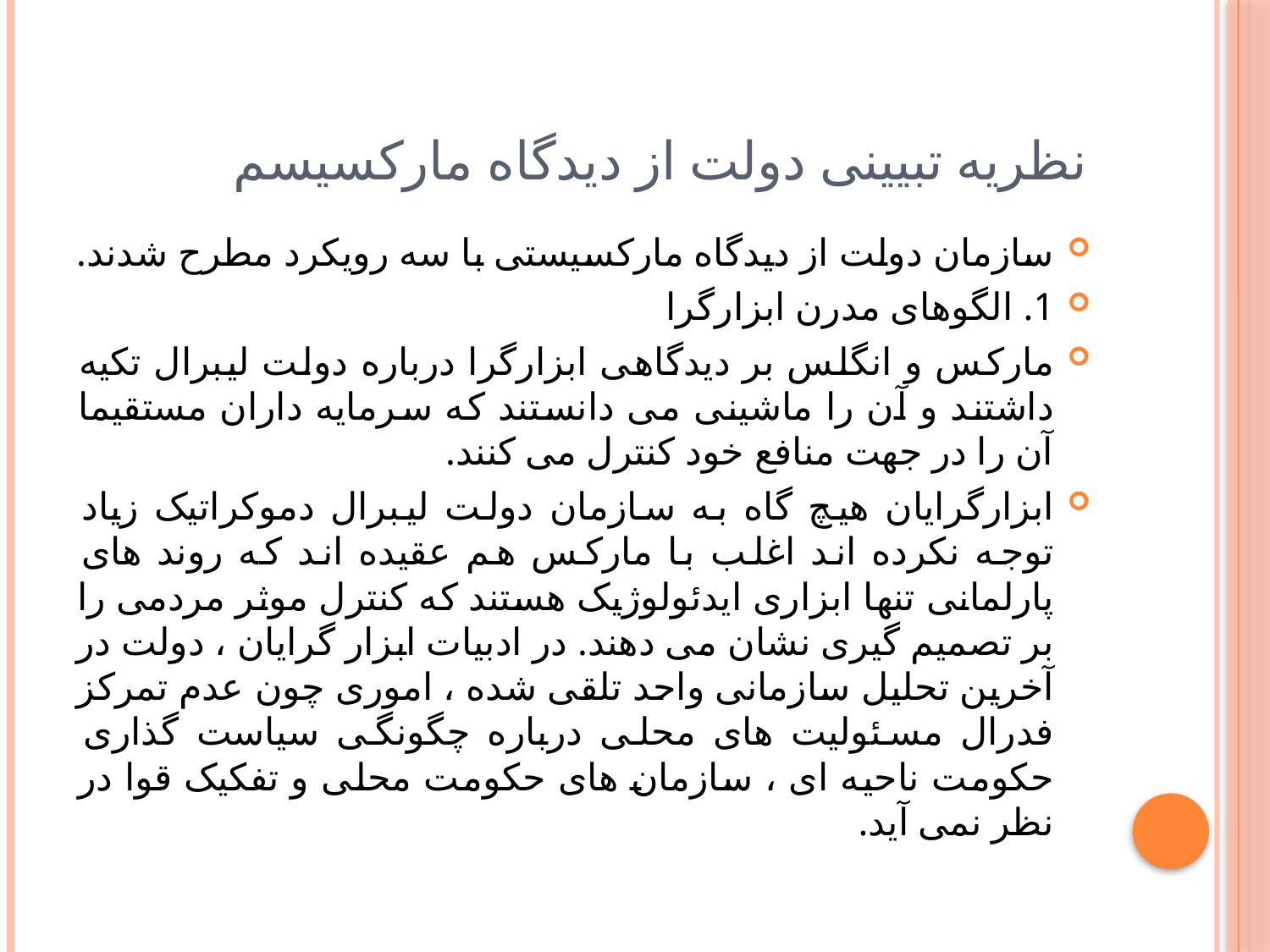

# نظریه تبیینی دولت از دیدگاه مارکسیسم
سازمان دولت از دیدگاه مارکسیستی با سه رویکرد مطرح شدند.
1. الگوهای مدرن ابزارگرا
مارکس و انگلس بر دیدگاهی ابزارگرا درباره دولت لیبرال تکیه داشتند و آن را ماشینی می دانستند که سرمایه داران مستقیما آن را در جهت منافع خود کنترل می کنند.
ابزارگرایان هیچ گاه به سازمان دولت لیبرال دموکراتیک زیاد توجه نکرده اند اغلب با مارکس هم عقیده اند که روند های پارلمانی تنها ابزاری ایدئولوژیک هستند که کنترل موثر مردمی را بر تصمیم گیری نشان می دهند. در ادبیات ابزار گرایان ، دولت در آخرین تحلیل سازمانی واحد تلقی شده ، اموری چون عدم تمرکز فدرال مسئولیت های محلی درباره چگونگی سیاست گذاری حکومت ناحیه ای ، سازمان های حکومت محلی و تفکیک قوا در نظر نمی آید.